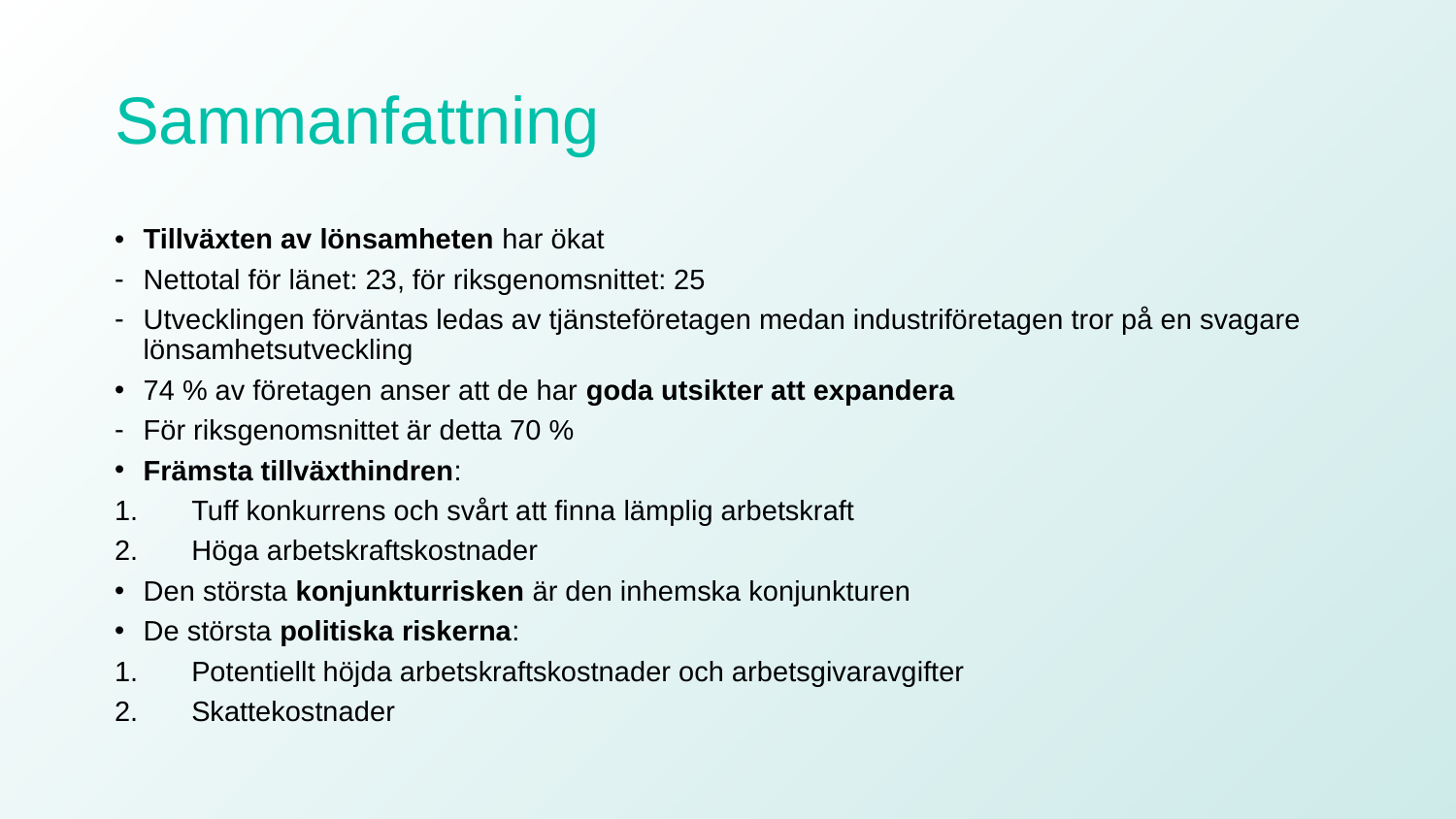

# Sammanfattning
Tillväxten av lönsamheten har ökat
Nettotal för länet: 23, för riksgenomsnittet: 25
Utvecklingen förväntas ledas av tjänsteföretagen medan industriföretagen tror på en svagare lönsamhetsutveckling
74 % av företagen anser att de har goda utsikter att expandera
För riksgenomsnittet är detta 70 %
Främsta tillväxthindren:
Tuff konkurrens och svårt att finna lämplig arbetskraft
Höga arbetskraftskostnader
Den största konjunkturrisken är den inhemska konjunkturen
De största politiska riskerna:
Potentiellt höjda arbetskraftskostnader och arbetsgivaravgifter
Skattekostnader